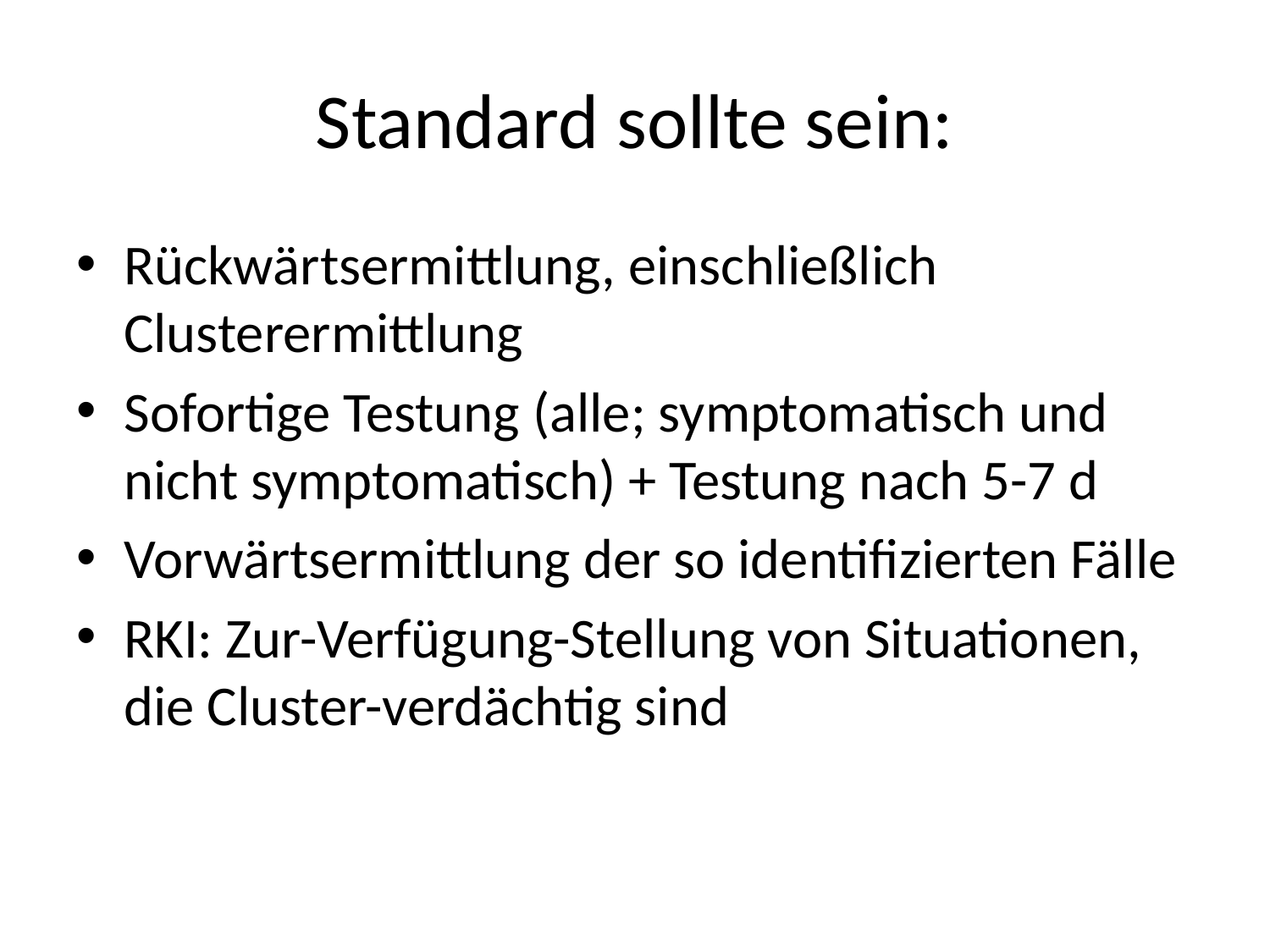

# Standard sollte sein:
Rückwärtsermittlung, einschließlich Clusterermittlung
Sofortige Testung (alle; symptomatisch und nicht symptomatisch) + Testung nach 5-7 d
Vorwärtsermittlung der so identifizierten Fälle
RKI: Zur-Verfügung-Stellung von Situationen, die Cluster-verdächtig sind